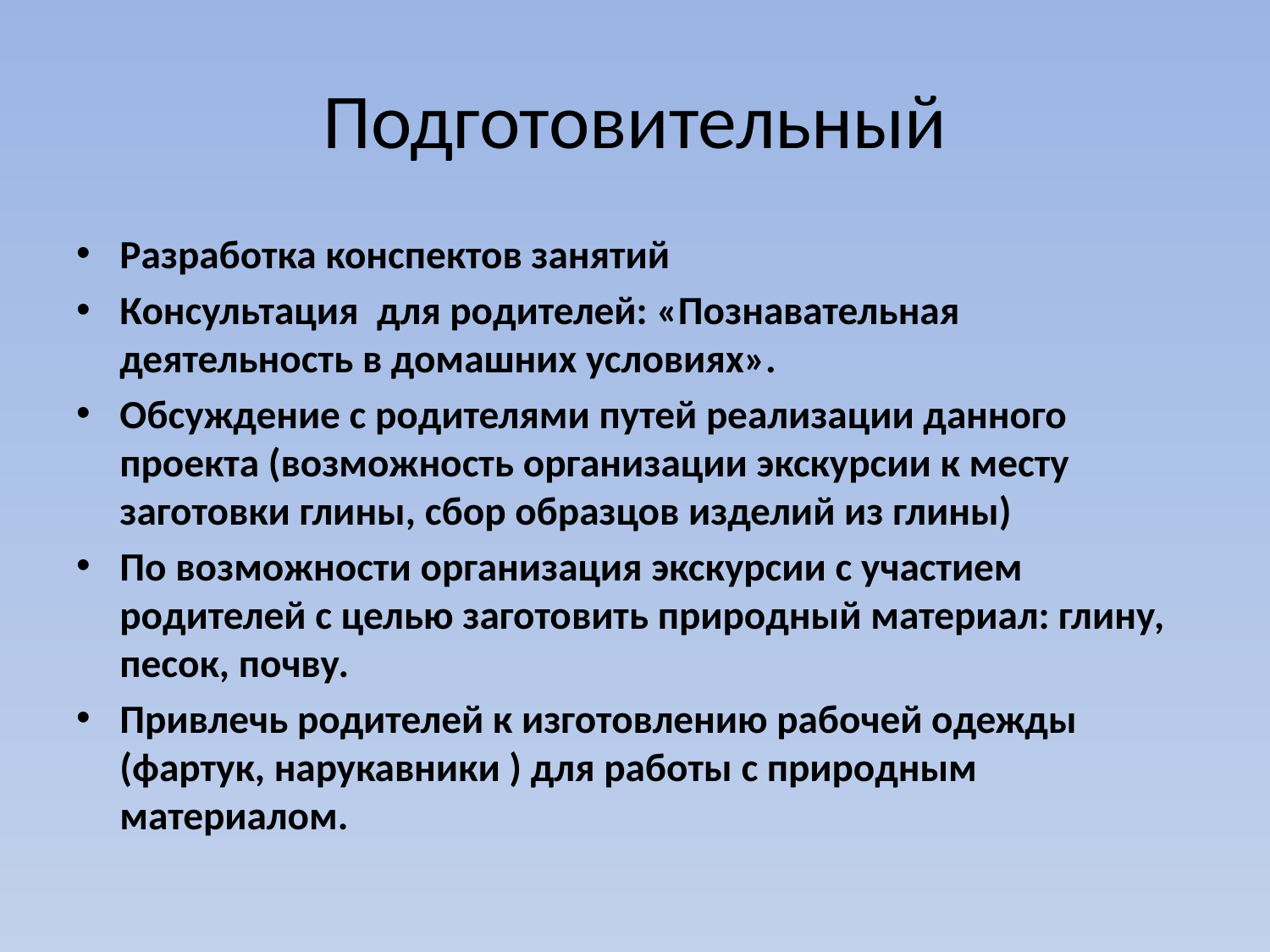

# Подготовительный
Разработка конспектов занятий
Консультация  для родителей: «Познавательная деятельность в домашних условиях».
Обсуждение с родителями путей реализации данного проекта (возможность организации экскурсии к месту заготовки глины, сбор образцов изделий из глины)
По возможности организация экскурсии с участием родителей с целью заготовить природный материал: глину, песок, почву.
Привлечь родителей к изготовлению рабочей одежды (фартук, нарукавники ) для работы с природным материалом.